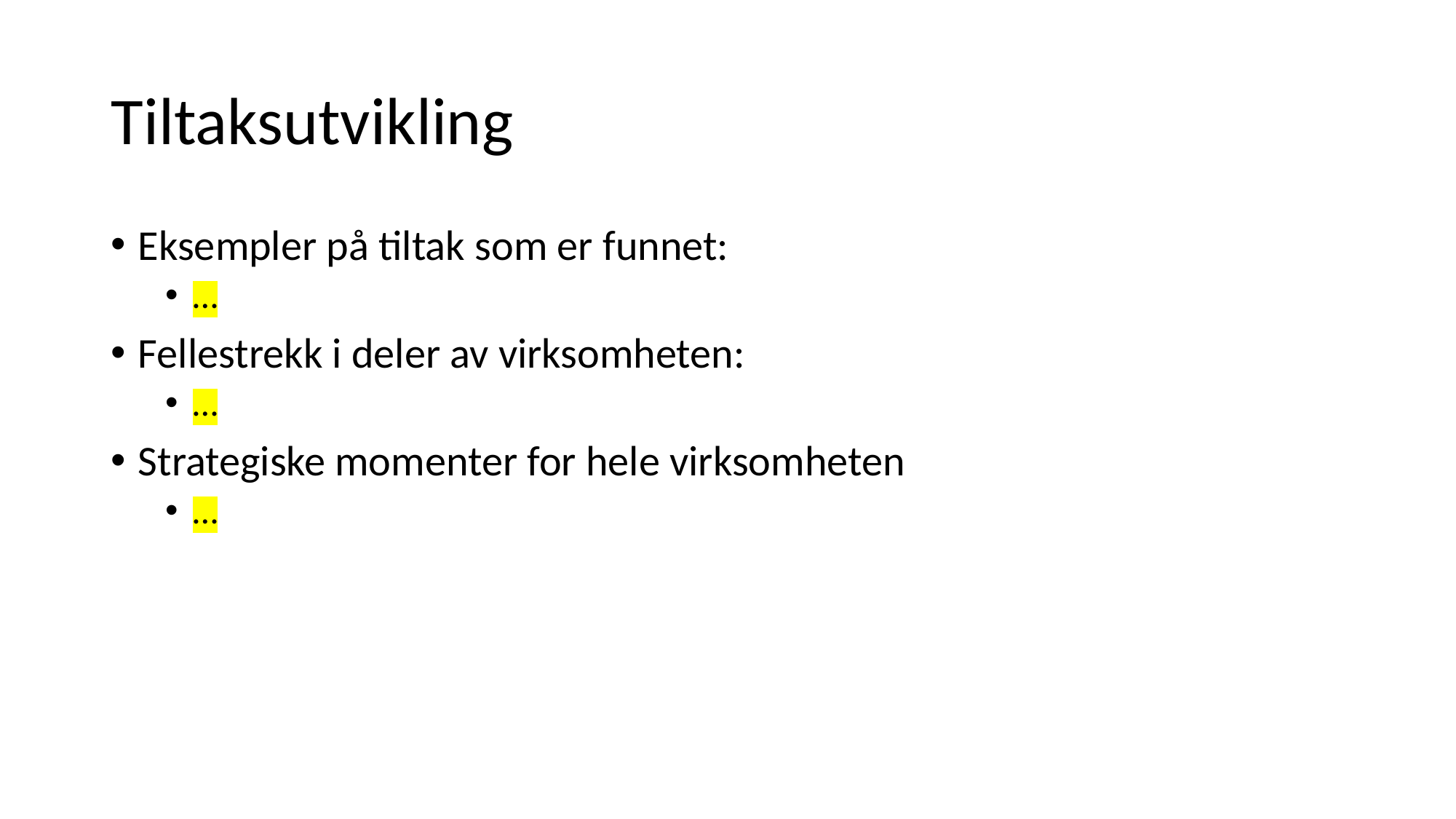

# Tiltaksutvikling
Eksempler på tiltak som er funnet:
…
Fellestrekk i deler av virksomheten:
…
Strategiske momenter for hele virksomheten
…